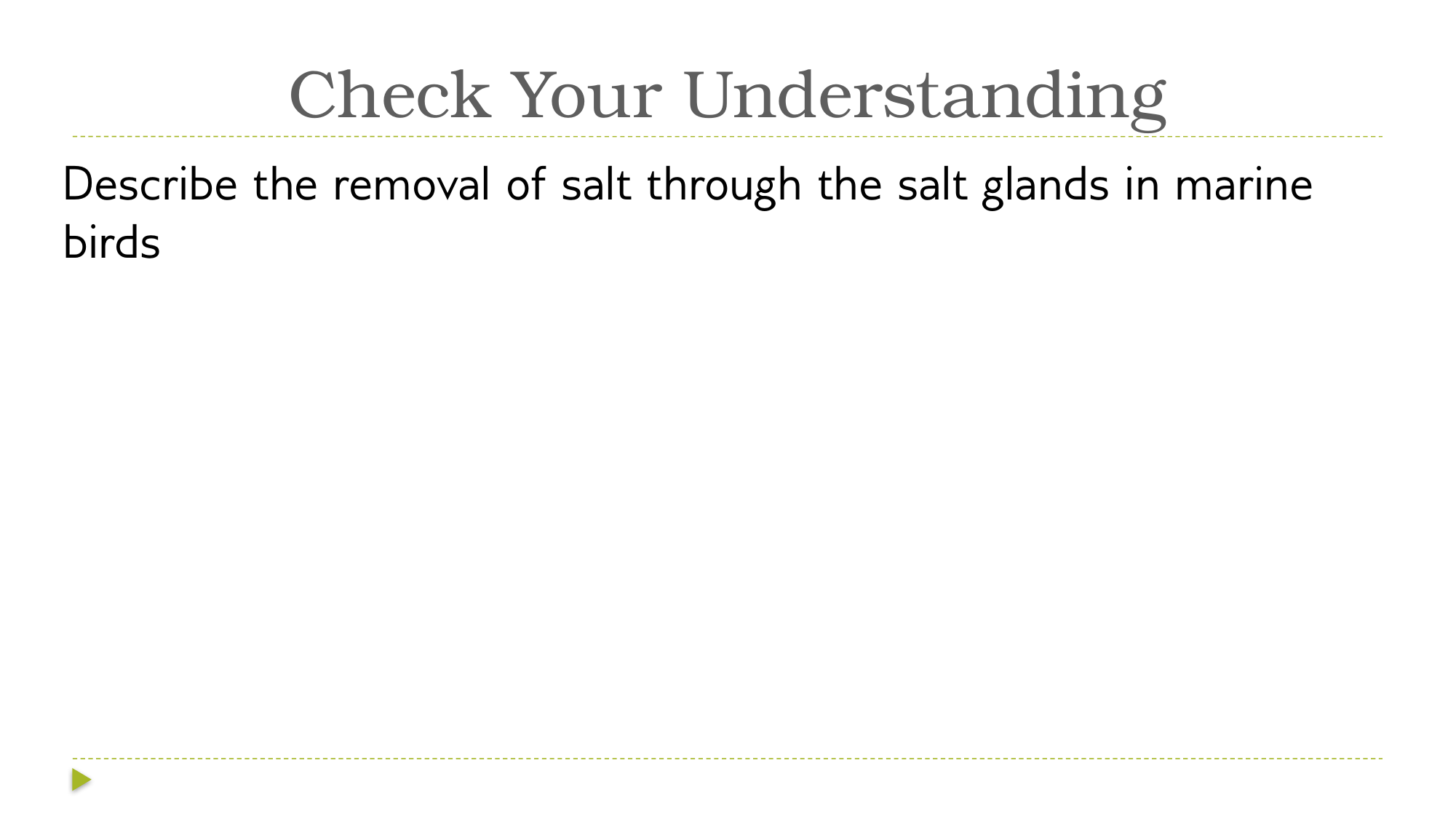

# Check Your Understanding
Describe the removal of salt through the salt glands in marine birds